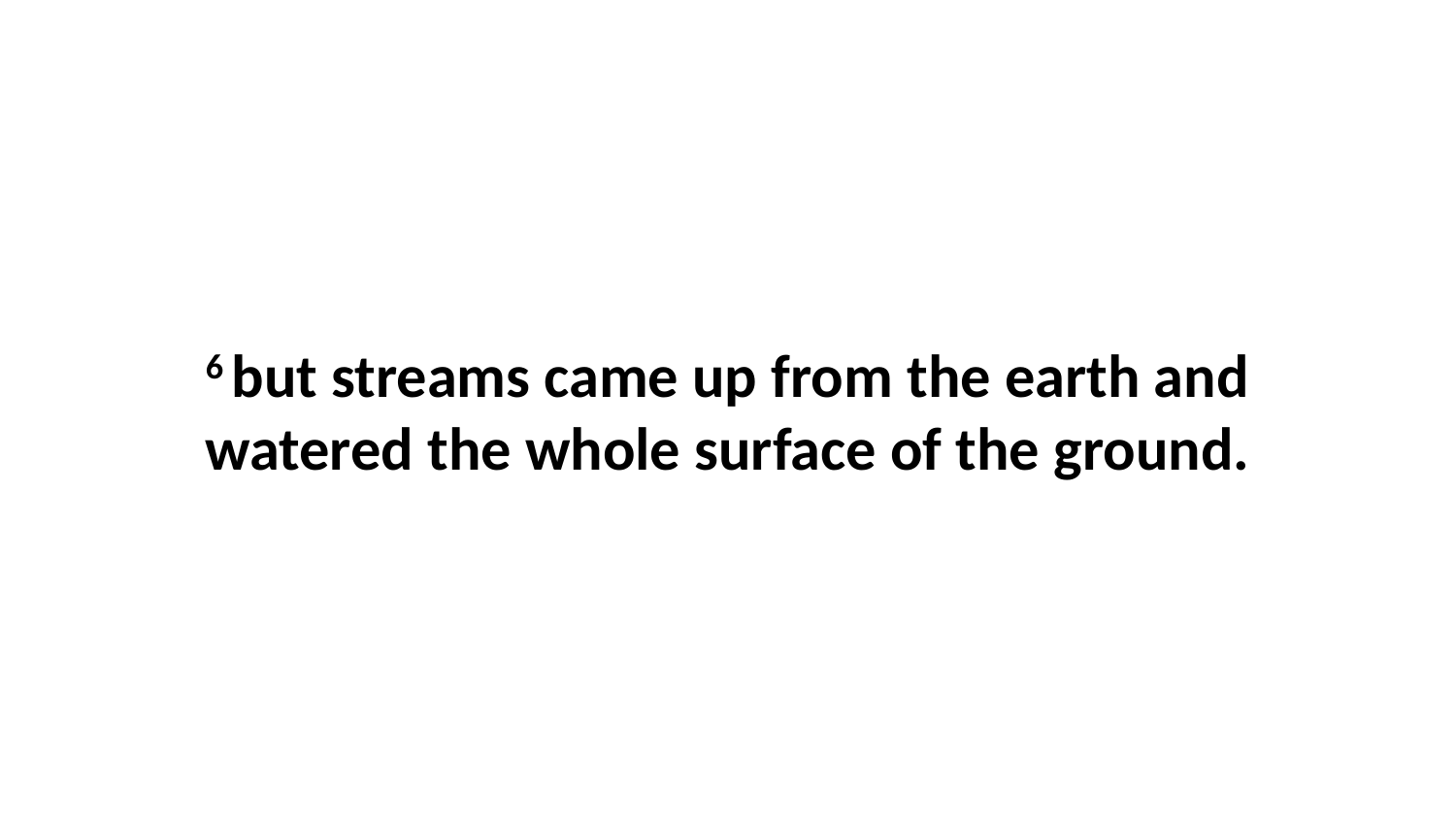

6 but streams came up from the earth and watered the whole surface of the ground.